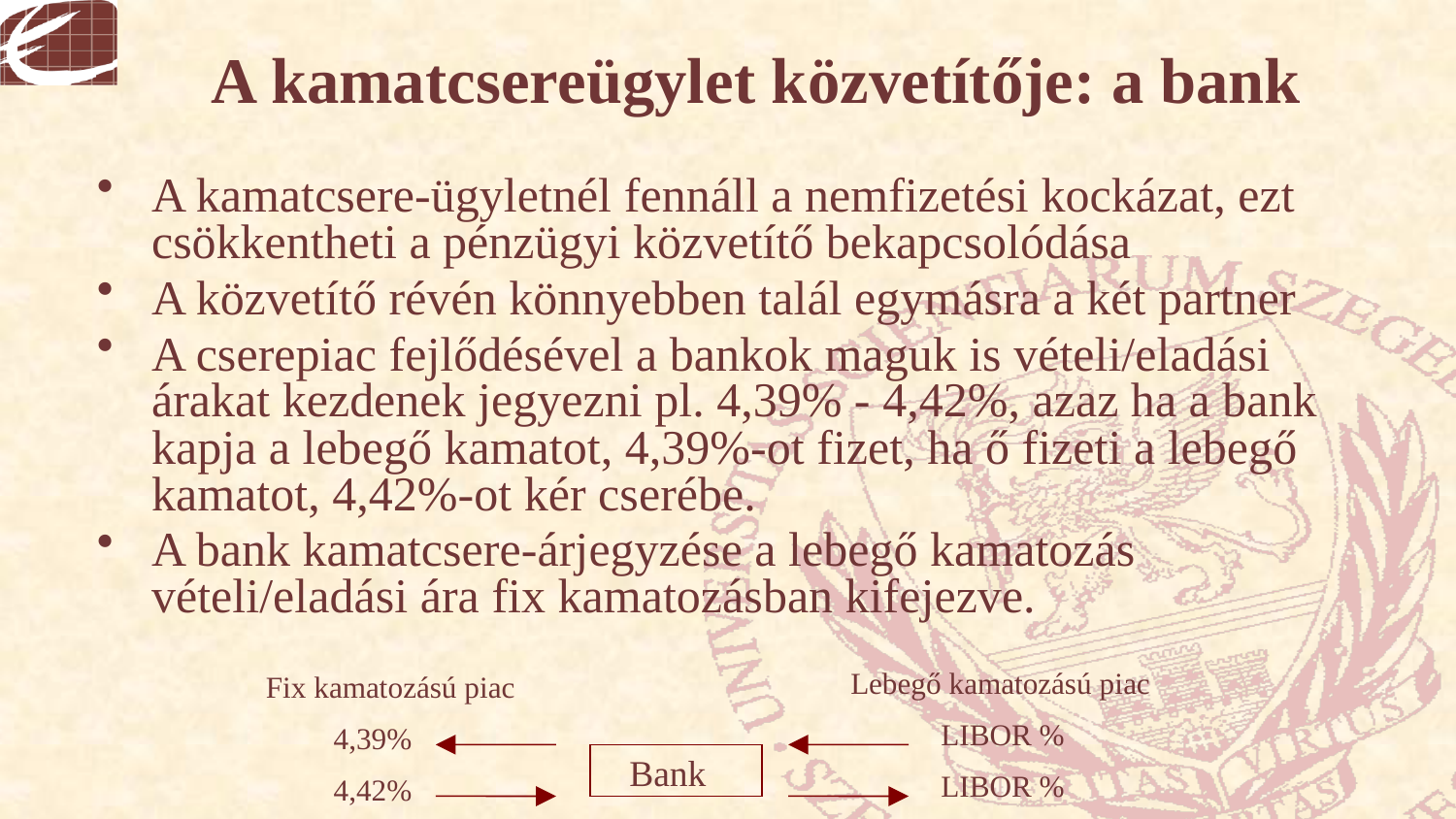

# A kamatcsereügylet közvetítője: a bank
A kamatcsere-ügyletnél fennáll a nemfizetési kockázat, ezt csökkentheti a pénzügyi közvetítő bekapcsolódása
A közvetítő révén könnyebben talál egymásra a két partner
A cserepiac fejlődésével a bankok maguk is vételi/eladási árakat kezdenek jegyezni pl. 4,39% - 4,42%, azaz ha a bank kapja a lebegő kamatot, 4,39%-ot fizet, ha ő fizeti a lebegő kamatot, 4,42%-ot kér cserébe.
A bank kamatcsere-árjegyzése a lebegő kamatozás vételi/eladási ára fix kamatozásban kifejezve.

Lebegő kamatozású piac
            LIBOR %
            LIBOR %
Fix kamatozású piac
         4,39%
         4,42%

Bank